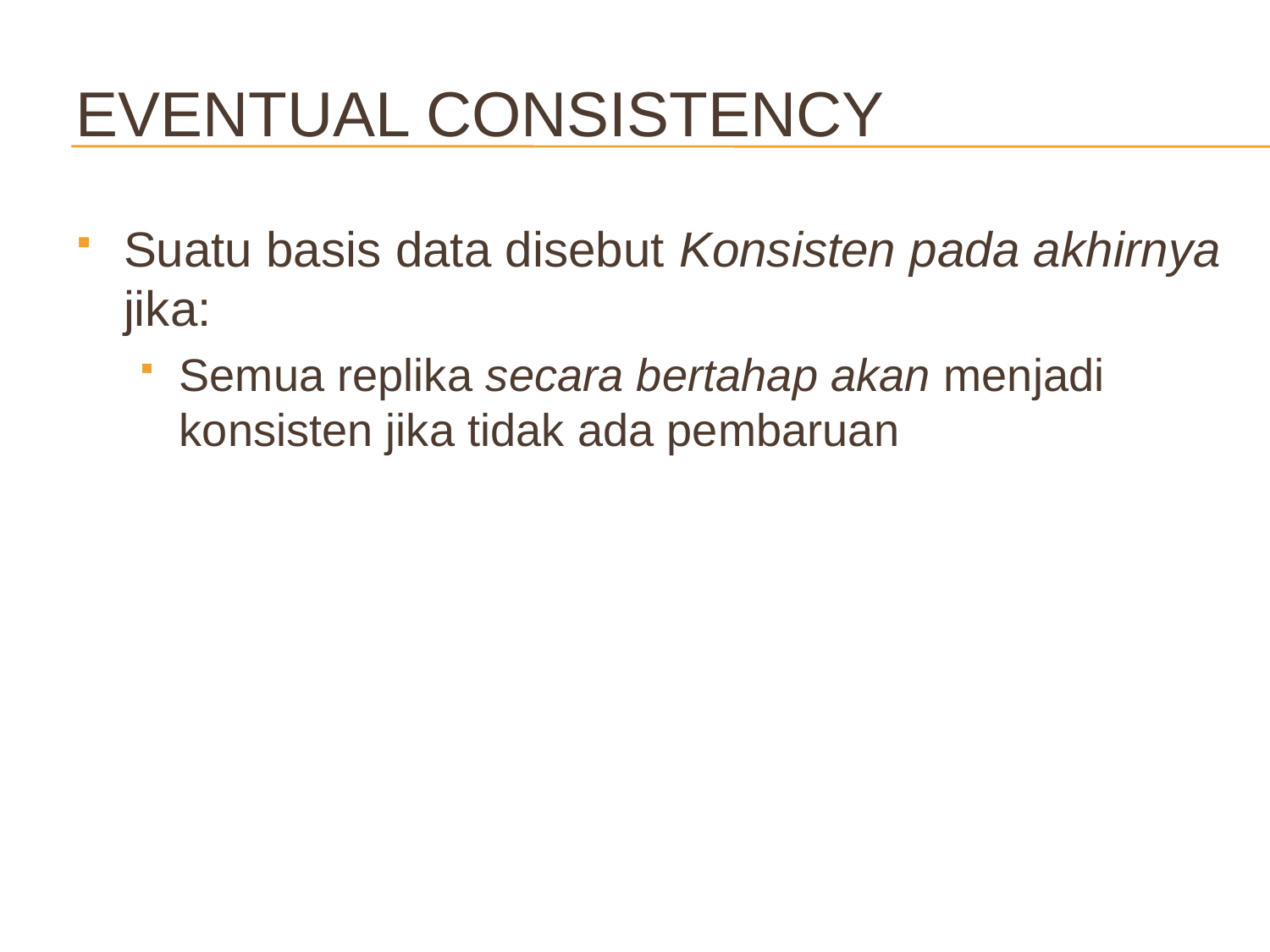

# Eventual Consistency
Suatu basis data disebut Konsisten pada akhirnya jika:
Semua replika secara bertahap akan menjadi konsisten jika tidak ada pembaruan